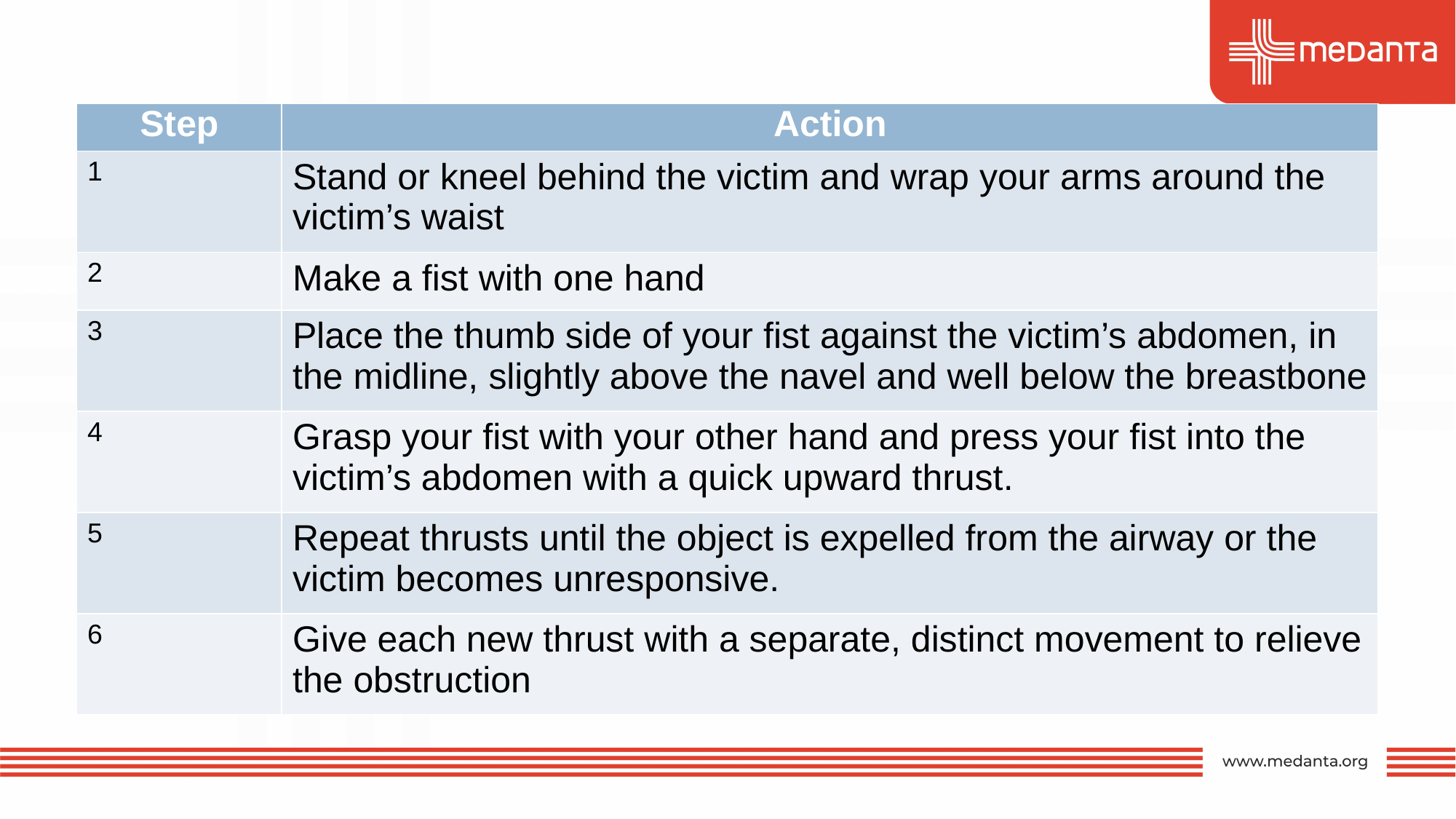

| Step | Action |
| --- | --- |
| 1 | Stand or kneel behind the victim and wrap your arms around the victim’s waist |
| 2 | Make a fist with one hand |
| 3 | Place the thumb side of your fist against the victim’s abdomen, in the midline, slightly above the navel and well below the breastbone |
| 4 | Grasp your fist with your other hand and press your fist into the victim’s abdomen with a quick upward thrust. |
| 5 | Repeat thrusts until the object is expelled from the airway or the victim becomes unresponsive. |
| 6 | Give each new thrust with a separate, distinct movement to relieve the obstruction |